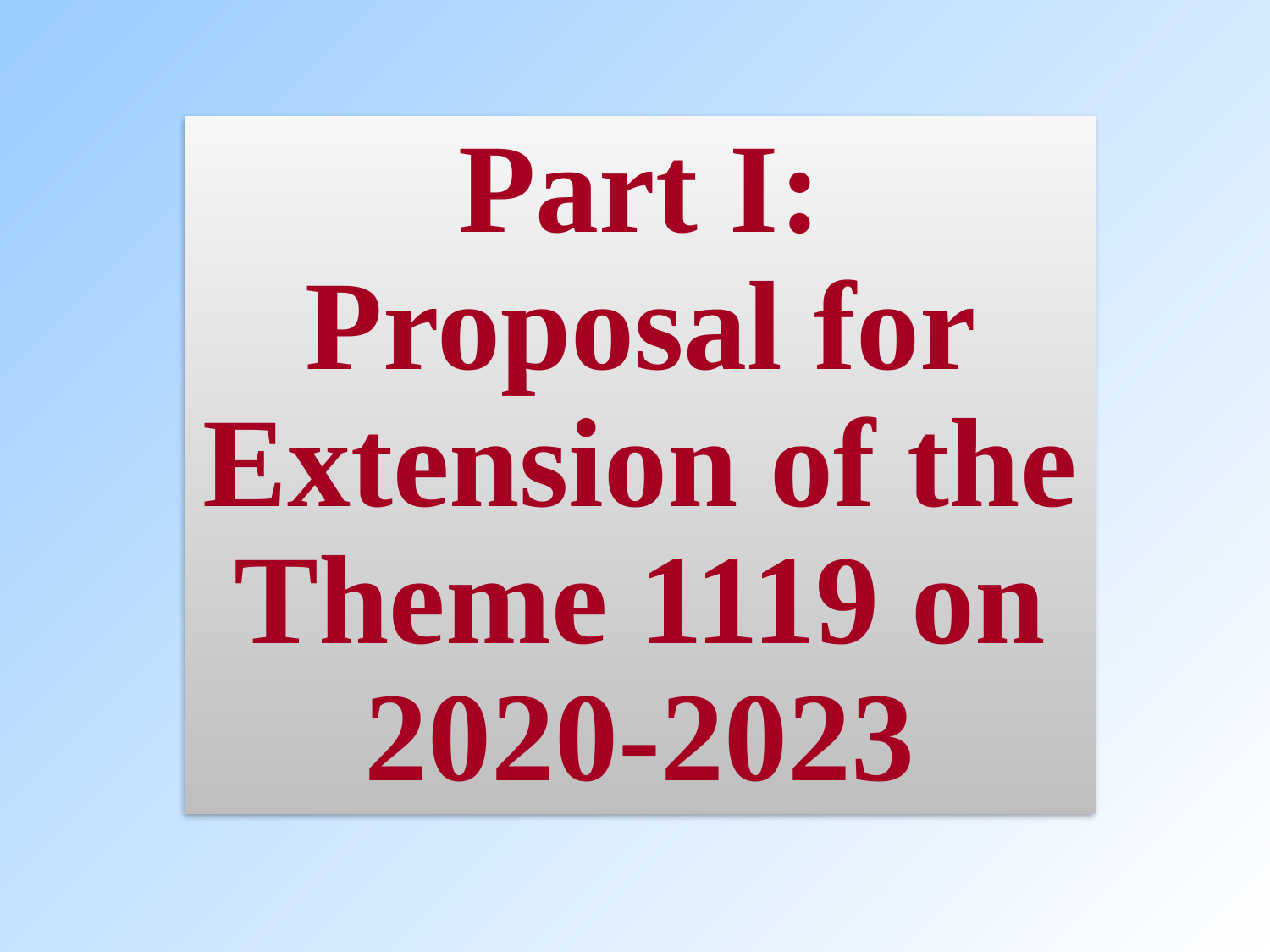

Part I:
Proposal for Extension of the Theme 1119 on 2020-2023